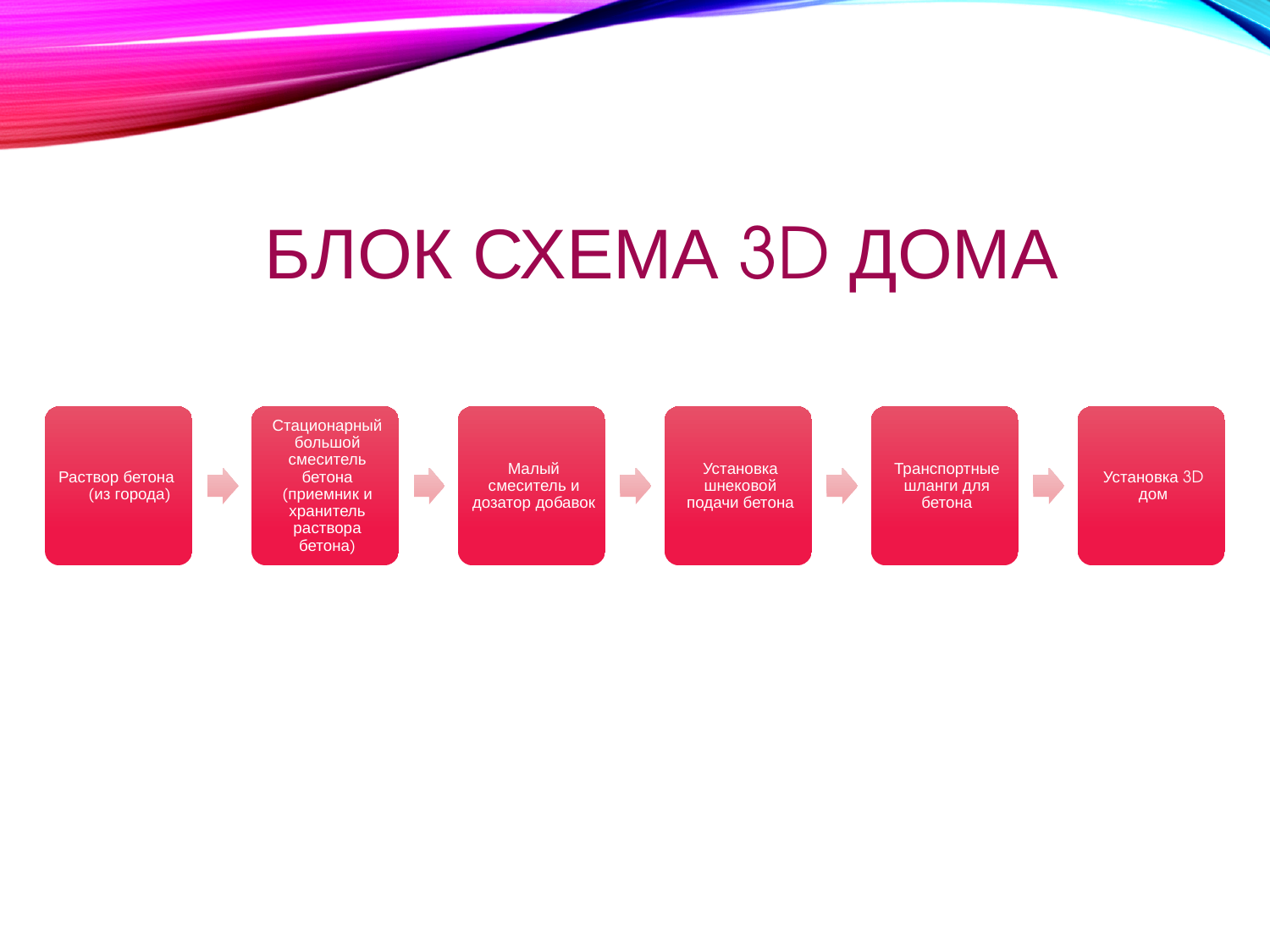

# Блок схема 3D дома
Раствор бетона       (из города)

Стационарный большой смеситель бетона (приемник и хранитель раствора бетона)

Малый смеситель и дозатор добавок

Установка шнековой подачи бетона

Транспортные шланги для бетона

Установка 3D дом